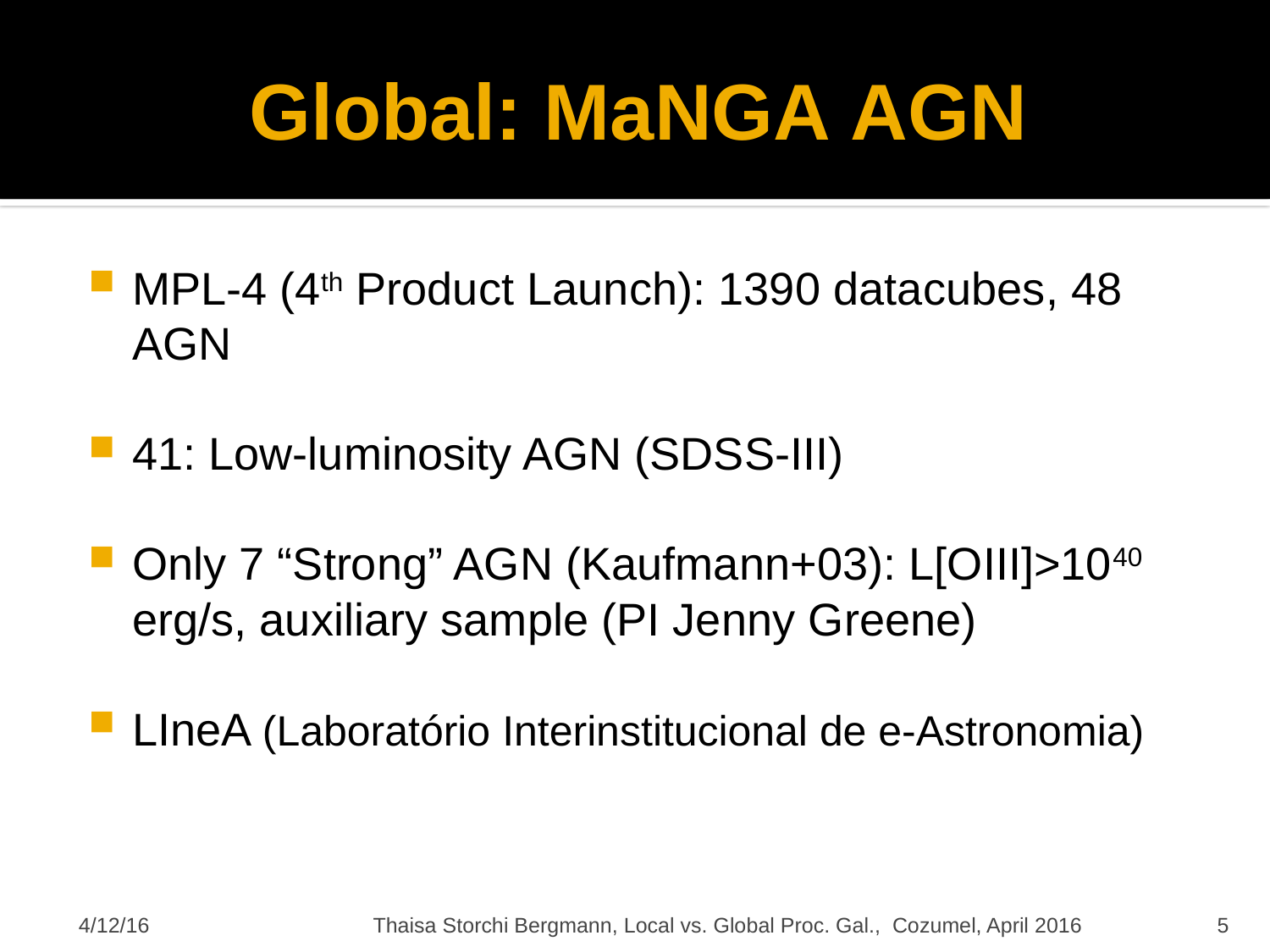

# Global: MaNGA AGN
MPL-4 (4th Product Launch): 1390 datacubes, 48 AGN

41: Low-luminosity AGN (SDSS-III)

Only 7 “Strong” AGN (Kaufmann+03): L[OIII]>1040 erg/s, auxiliary sample (PI Jenny Greene)

LIneA (Laboratório Interinstitucional de e-Astronomia)
4/12/16
Thaisa Storchi Bergmann, Local vs. Global Proc. Gal.,  Cozumel, April 2016
5